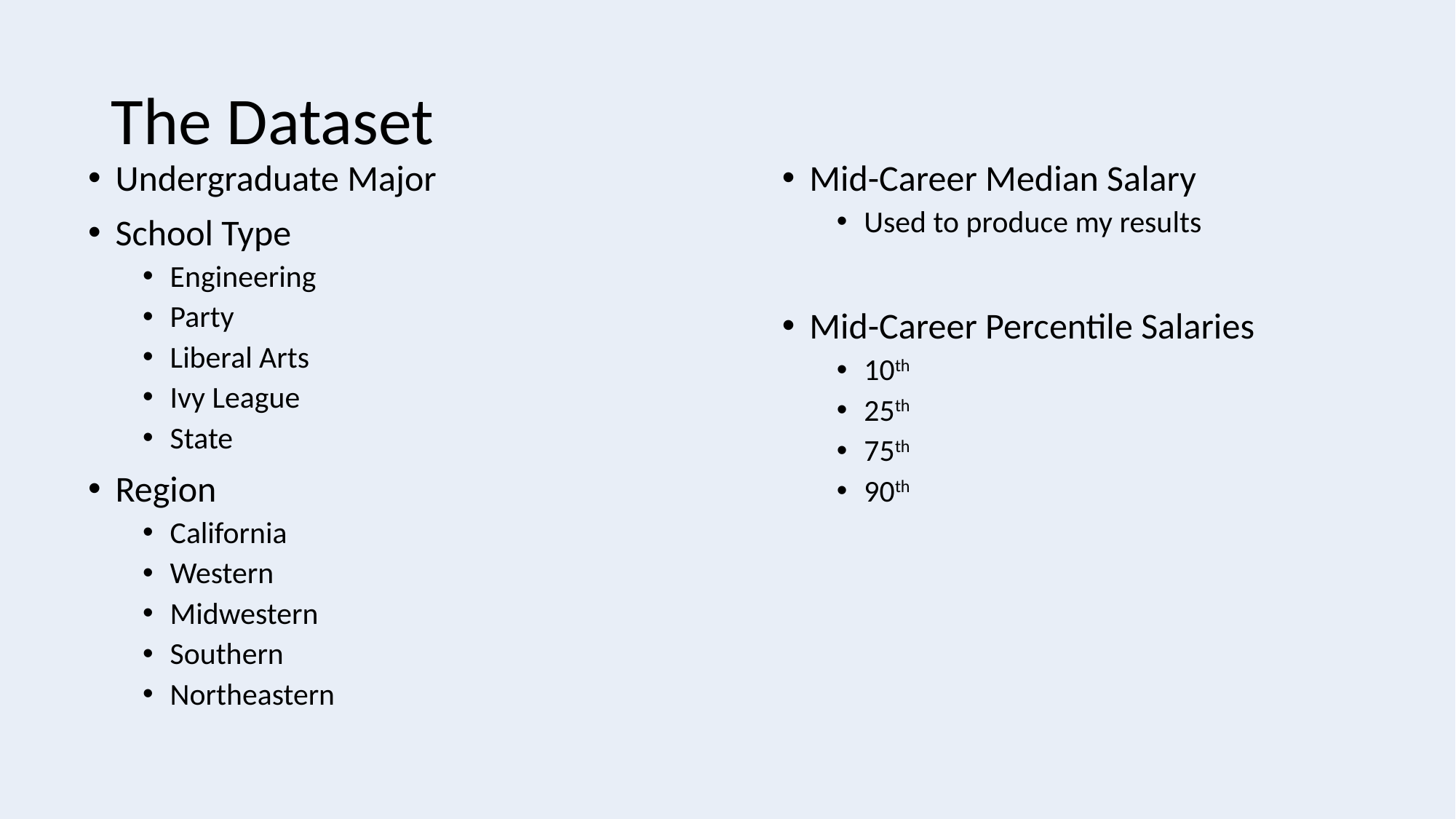

# The Dataset
Undergraduate Major
School Type
Engineering
Party
Liberal Arts
Ivy League
State
Region
California
Western
Midwestern
Southern
Northeastern
Mid-Career Median Salary
Used to produce my results

Mid-Career Percentile Salaries
10th
25th
75th
90th